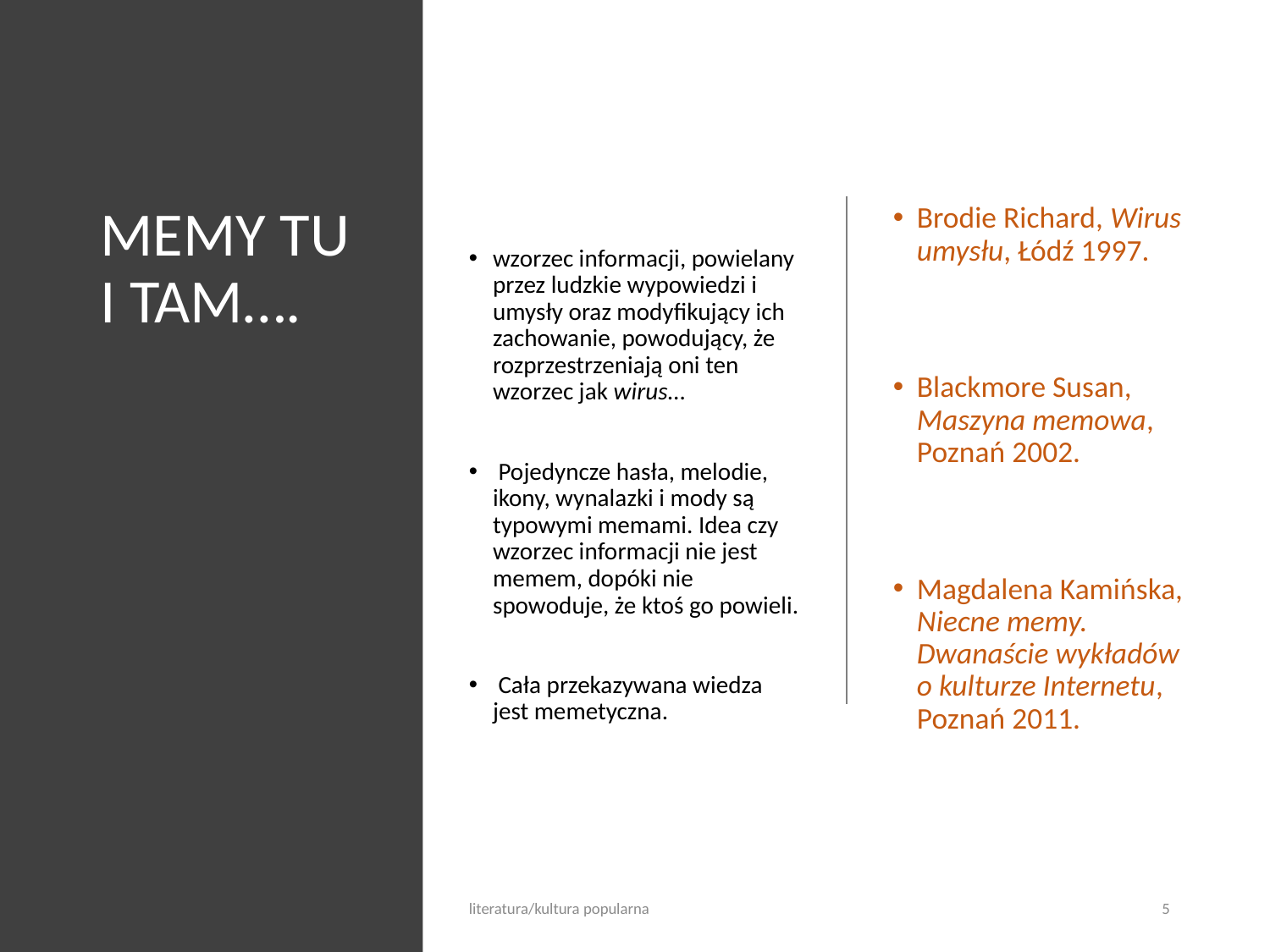

# MEMY TU I TAM….

wzorzec informacji, powielany przez ludzkie wypowiedzi i umysły oraz modyfikujący ich zachowanie, powodujący, że rozprzestrzeniają oni ten wzorzec jak wirus…

 Pojedyncze hasła, melodie, ikony, wynalazki i mody są typowymi memami. Idea czy wzorzec informacji nie jest memem, dopóki nie spowoduje, że ktoś go powieli.

 Cała przekazywana wiedza jest memetyczna.
Brodie Richard, Wirus umysłu, Łódź 1997.

Blackmore Susan, Maszyna memowa, Poznań 2002.

Magdalena Kamińska, Niecne memy. Dwanaście wykładów o kulturze Internetu, Poznań 2011.
literatura/kultura popularna
5